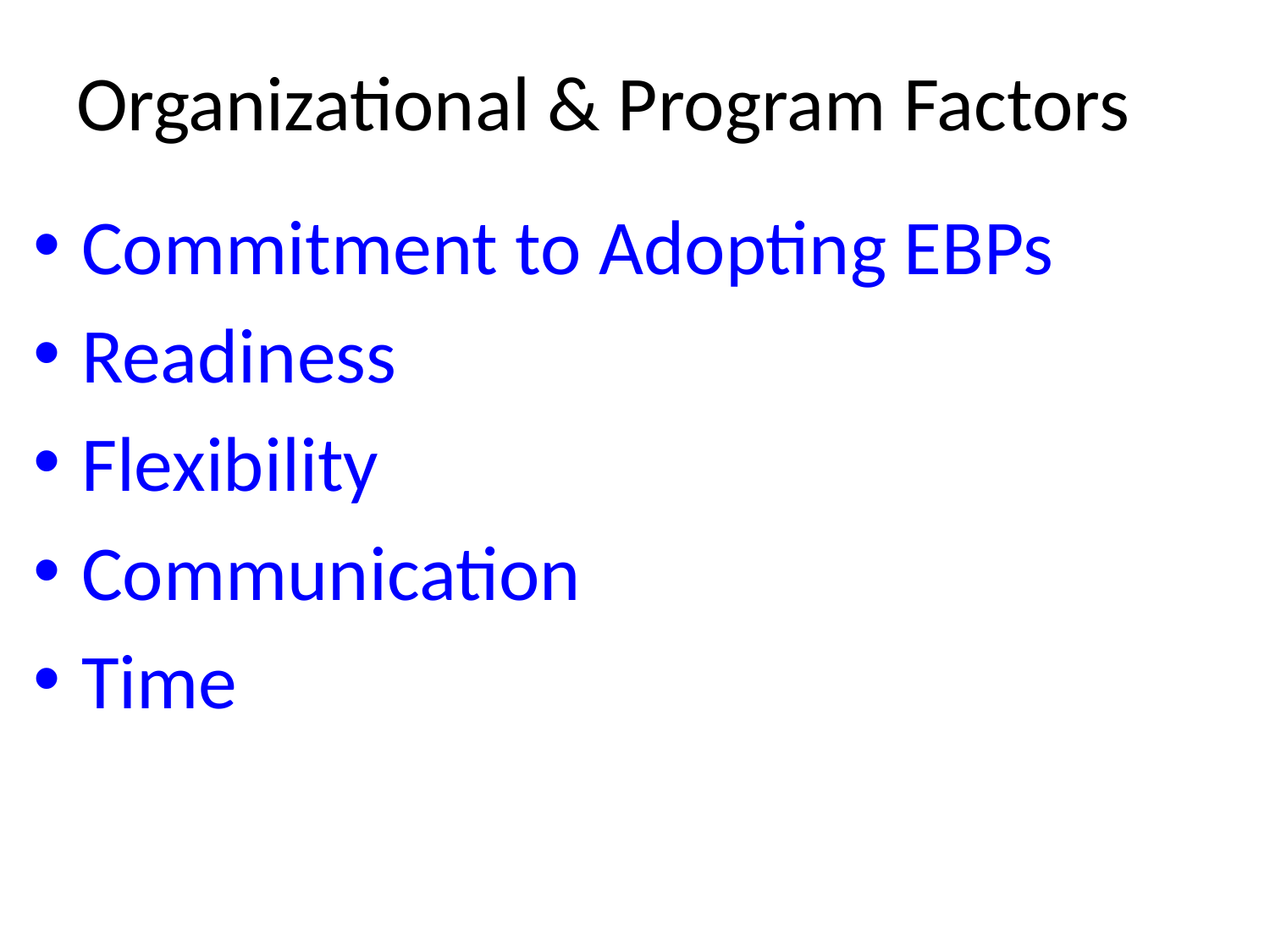

# Organizational & Program Factors
Commitment to Adopting EBPs
Readiness
Flexibility
Communication
Time